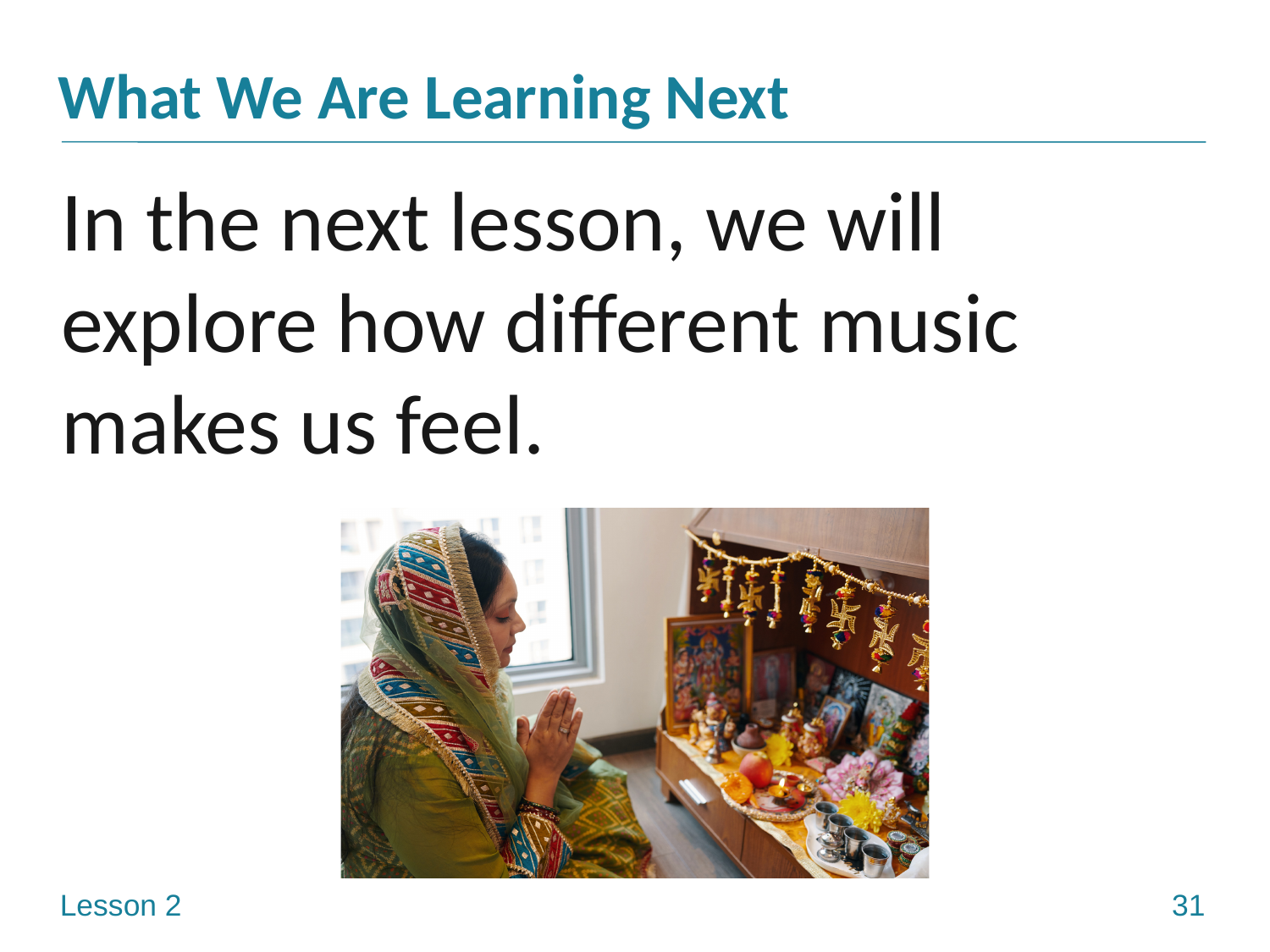

In the next lesson, we will explore how different music makes us feel.